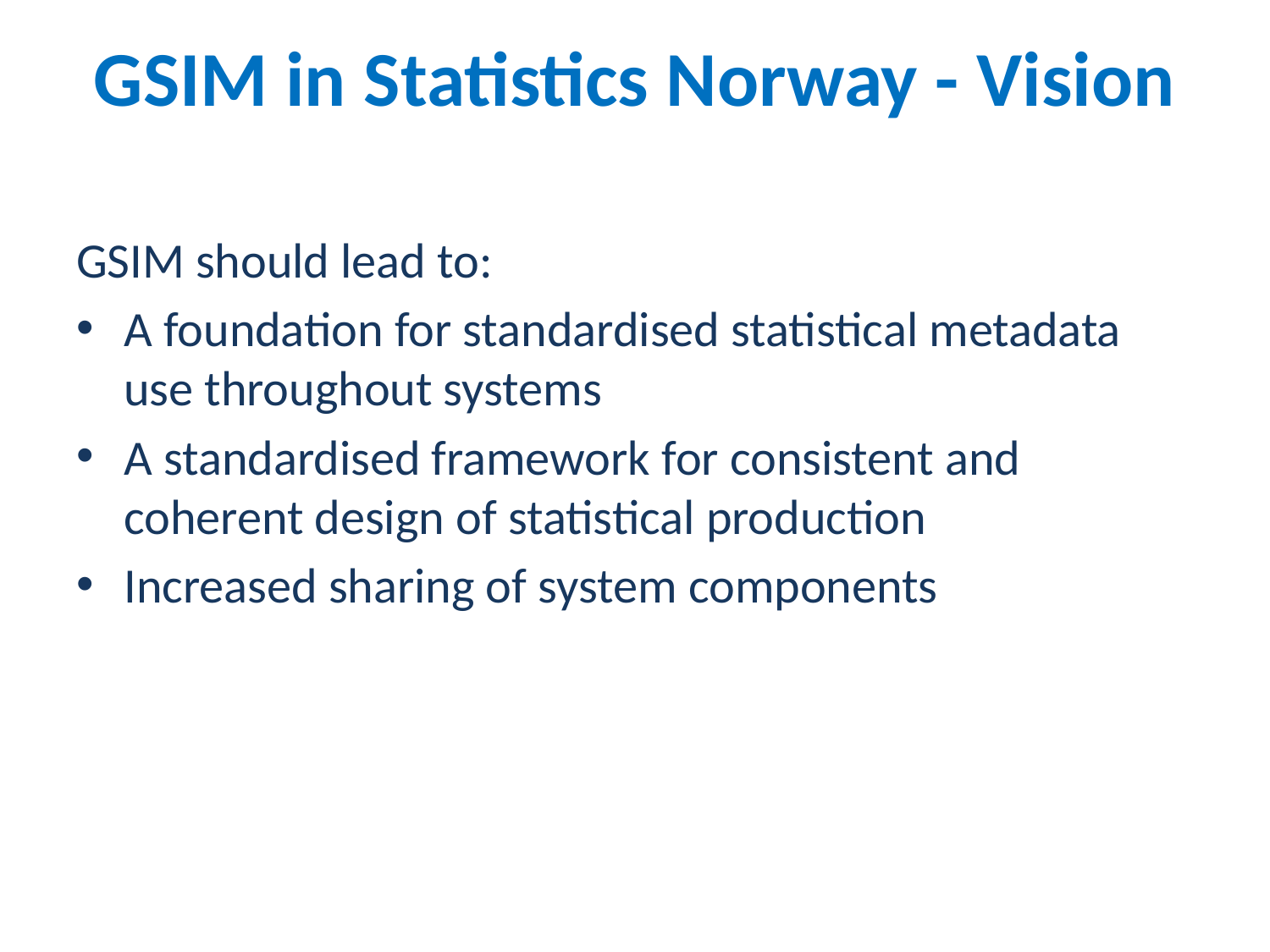

# GSIM in Statistics Norway - Vision
GSIM should lead to:
A foundation for standardised statistical metadata use throughout systems
A standardised framework for consistent and coherent design of statistical production
Increased sharing of system components